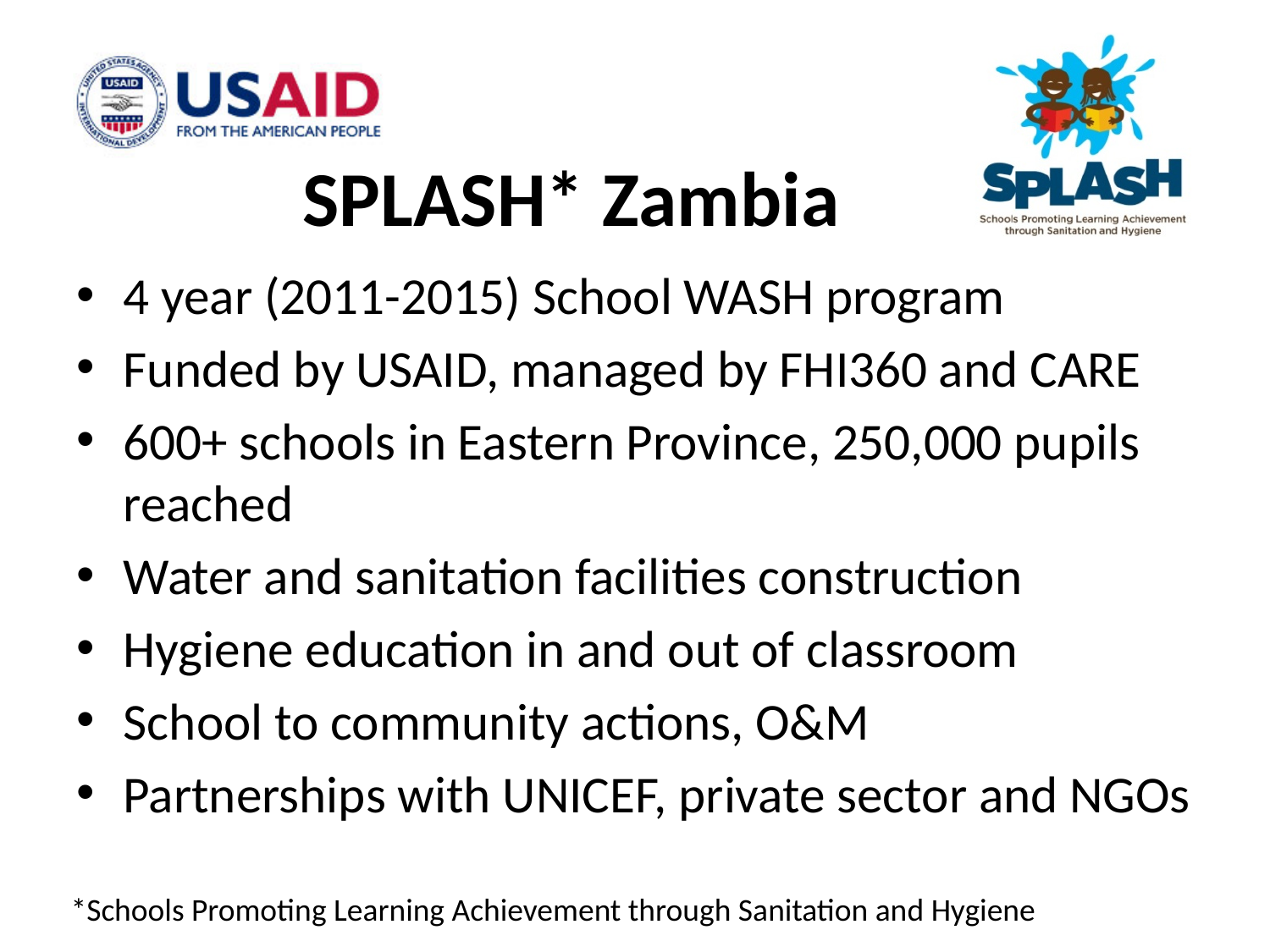

SPLASH* Zambia
4 year (2011-2015) School WASH program
Funded by USAID, managed by FHI360 and CARE
600+ schools in Eastern Province, 250,000 pupils reached
Water and sanitation facilities construction
Hygiene education in and out of classroom
School to community actions, O&M
Partnerships with UNICEF, private sector and NGOs
*Schools Promoting Learning Achievement through Sanitation and Hygiene